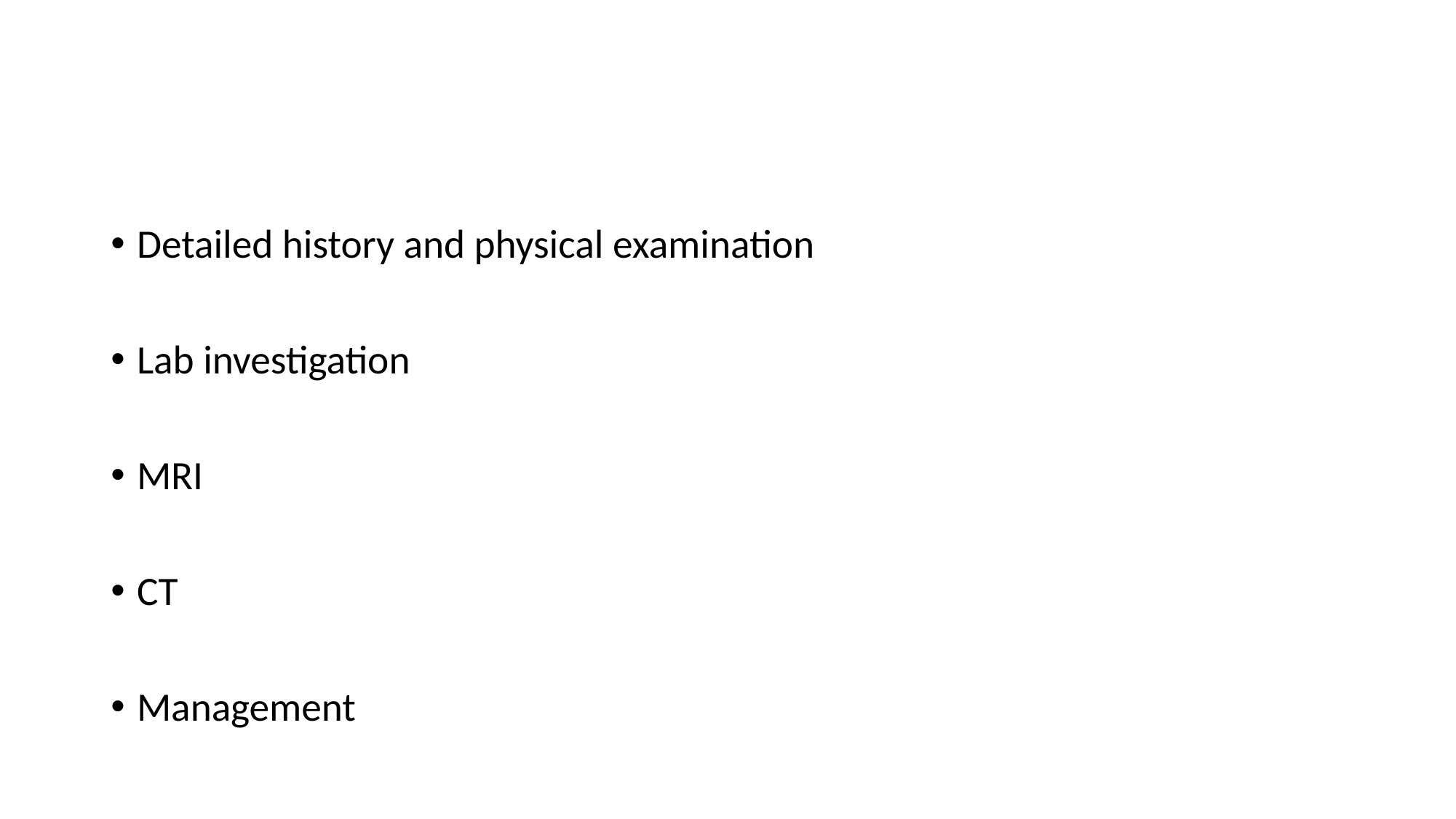

#
Detailed history and physical examination

Lab investigation

MRI

CT

Management